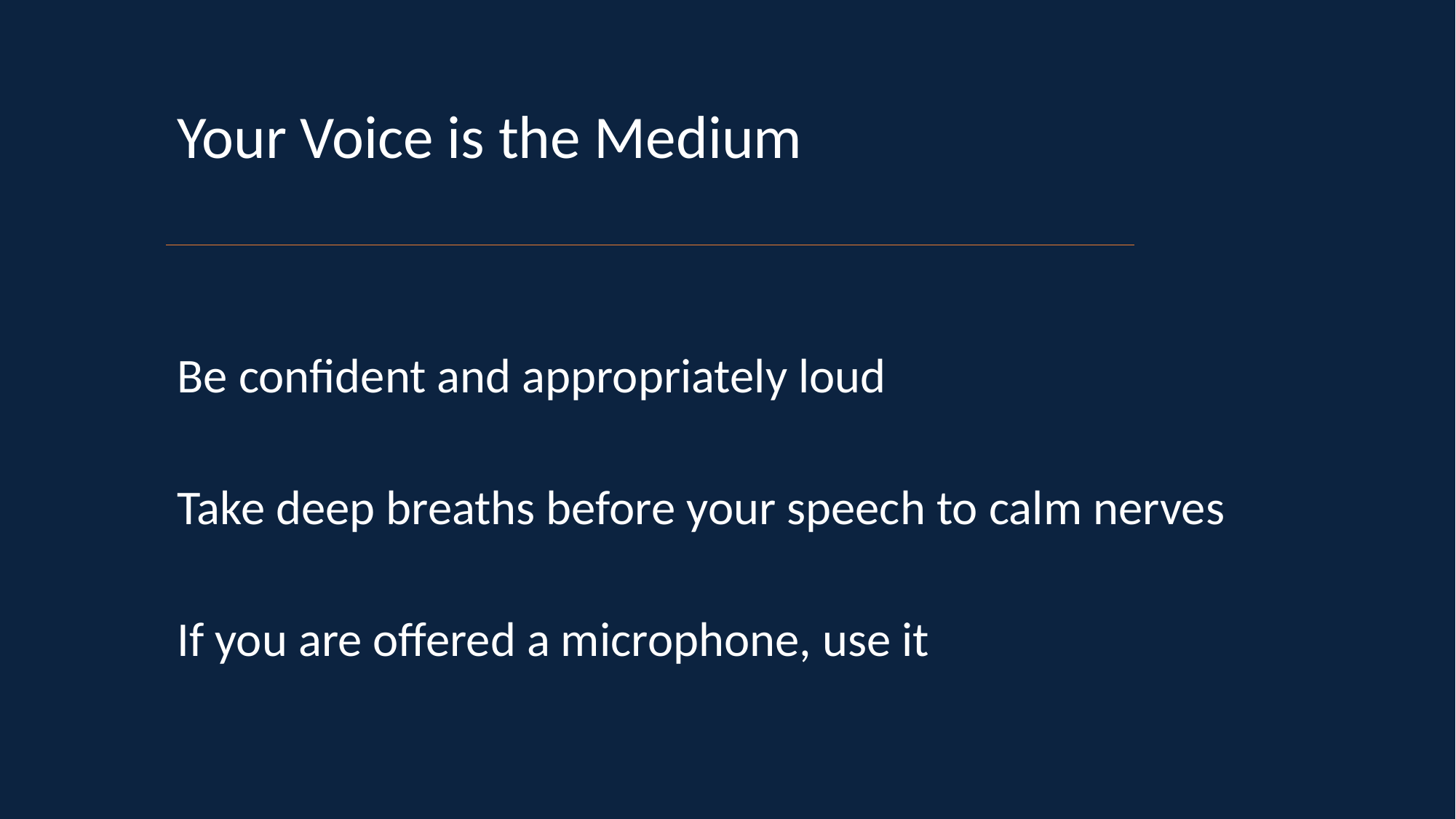

Your Voice is the Medium
Be confident and appropriately loud
Take deep breaths before your speech to calm nerves
If you are offered a microphone, use it